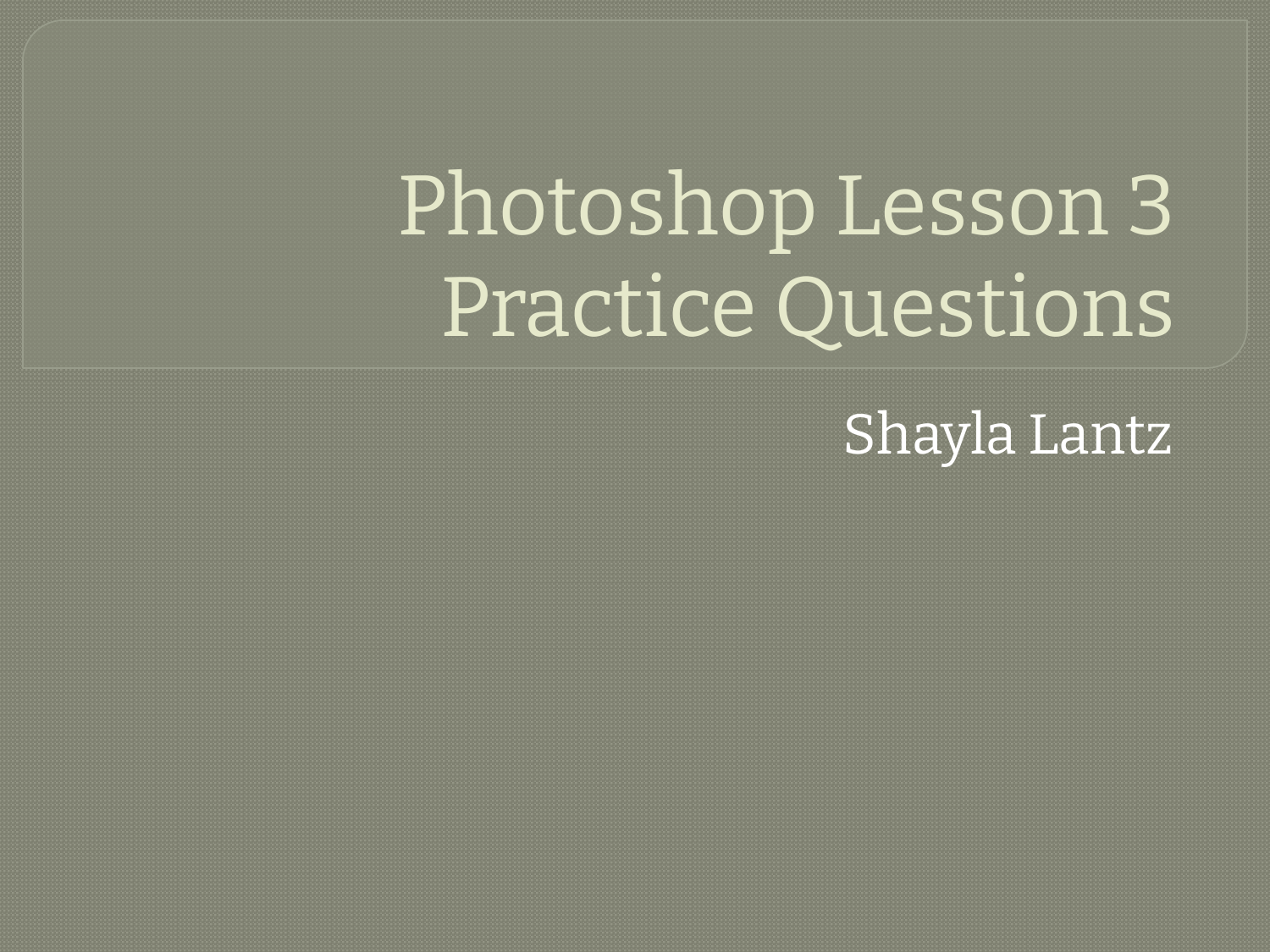

# Photoshop Lesson 3 Practice Questions
Shayla Lantz